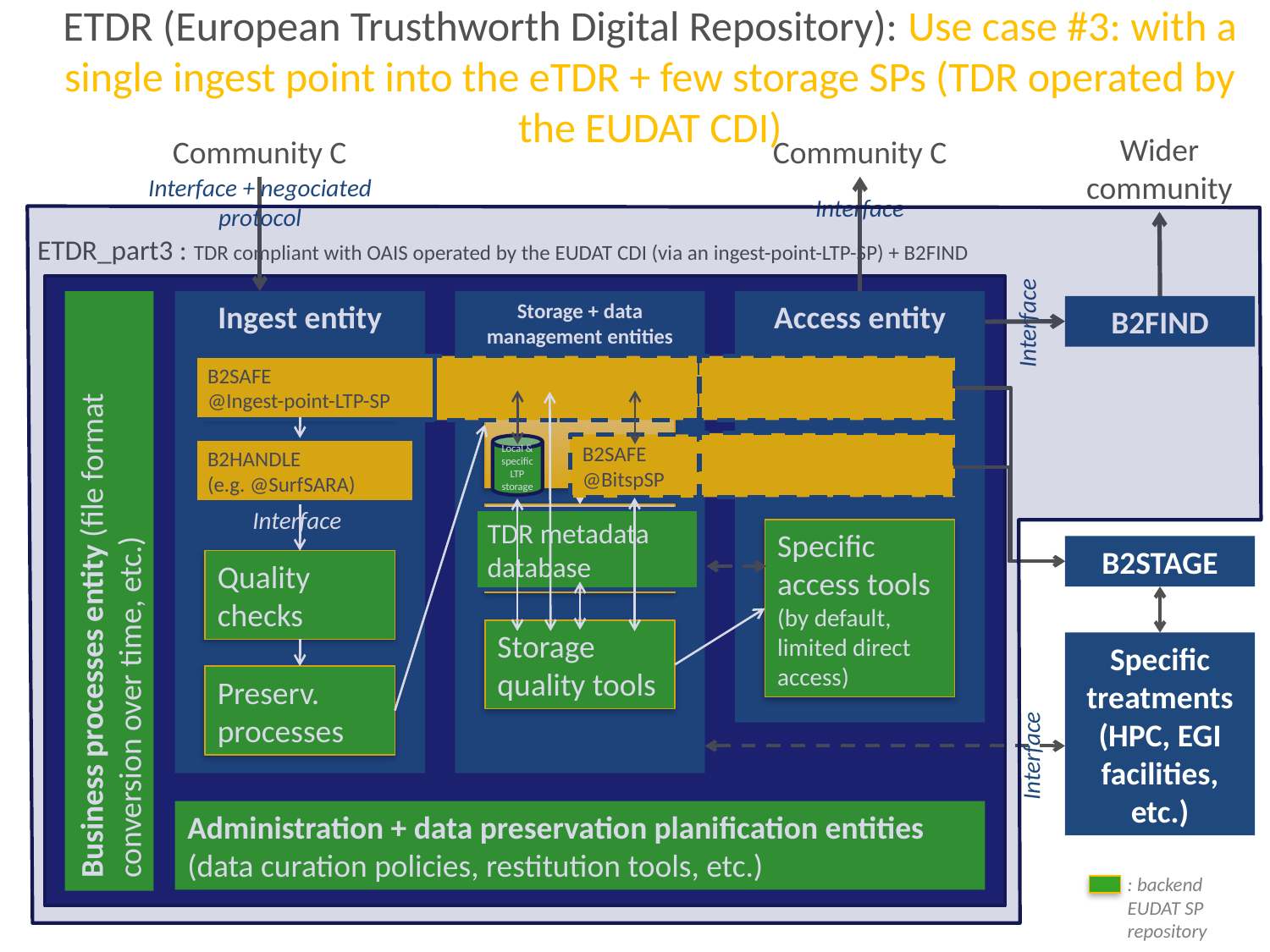

# ETDR (European Trusthworth Digital Repository): Use case #3: with a single ingest point into the eTDR + few storage SPs (TDR operated by the EUDAT CDI)
Wider
community
Community C
Community C
Interface + negociated protocol
Interface

ETDR_part3 : TDR compliant with OAIS operated by the EUDAT CDI (via an ingest-point-LTP-SP) + B2FIND

Ingest entity

Storage + data management entities

Access entity

B2FIND
Interface
B2SAFE
@Ingest-point-LTP-SP

Storage

Transfert

B2SAFE
@BitspSP

Local & specific LTP storage
PID
B2HANDLE
(e.g. @SurfSARA)
Interface
Metadata manag.
TDR metadata database
Specific access tools (by default, limited direct access)
B2STAGE
Business processes entity (file format conversion over time, etc.)
Quality checks
Storage quality tools
Specific treatments (HPC, EGI facilities, etc.)
Preserv. processes
Interface
Administration + data preservation planification entities (data curation policies, restitution tools, etc.)
: backend EUDAT SP repository